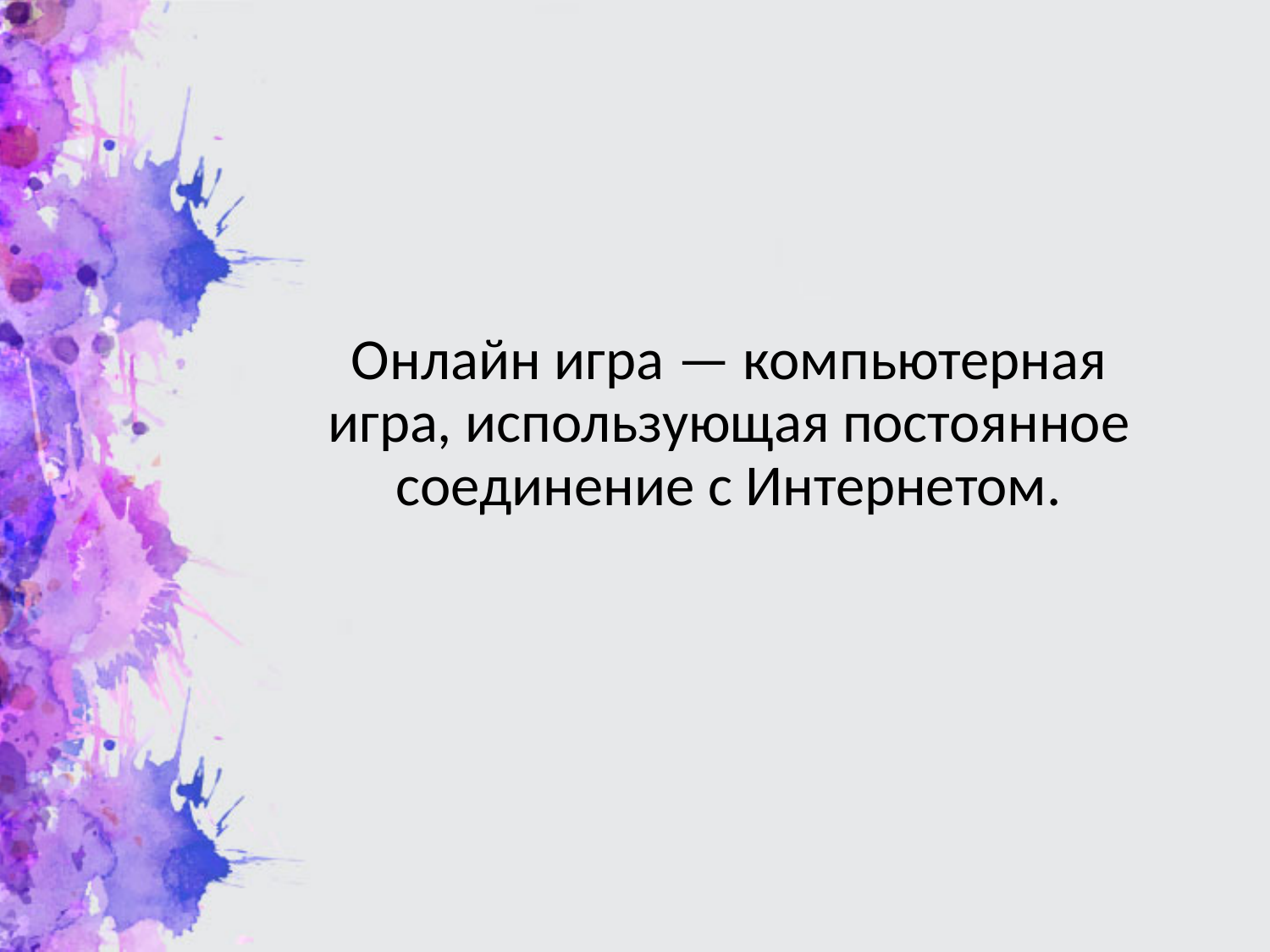

# Онлайн игра — компьютерная игра, использующая постоянное соединение с Интернетом.